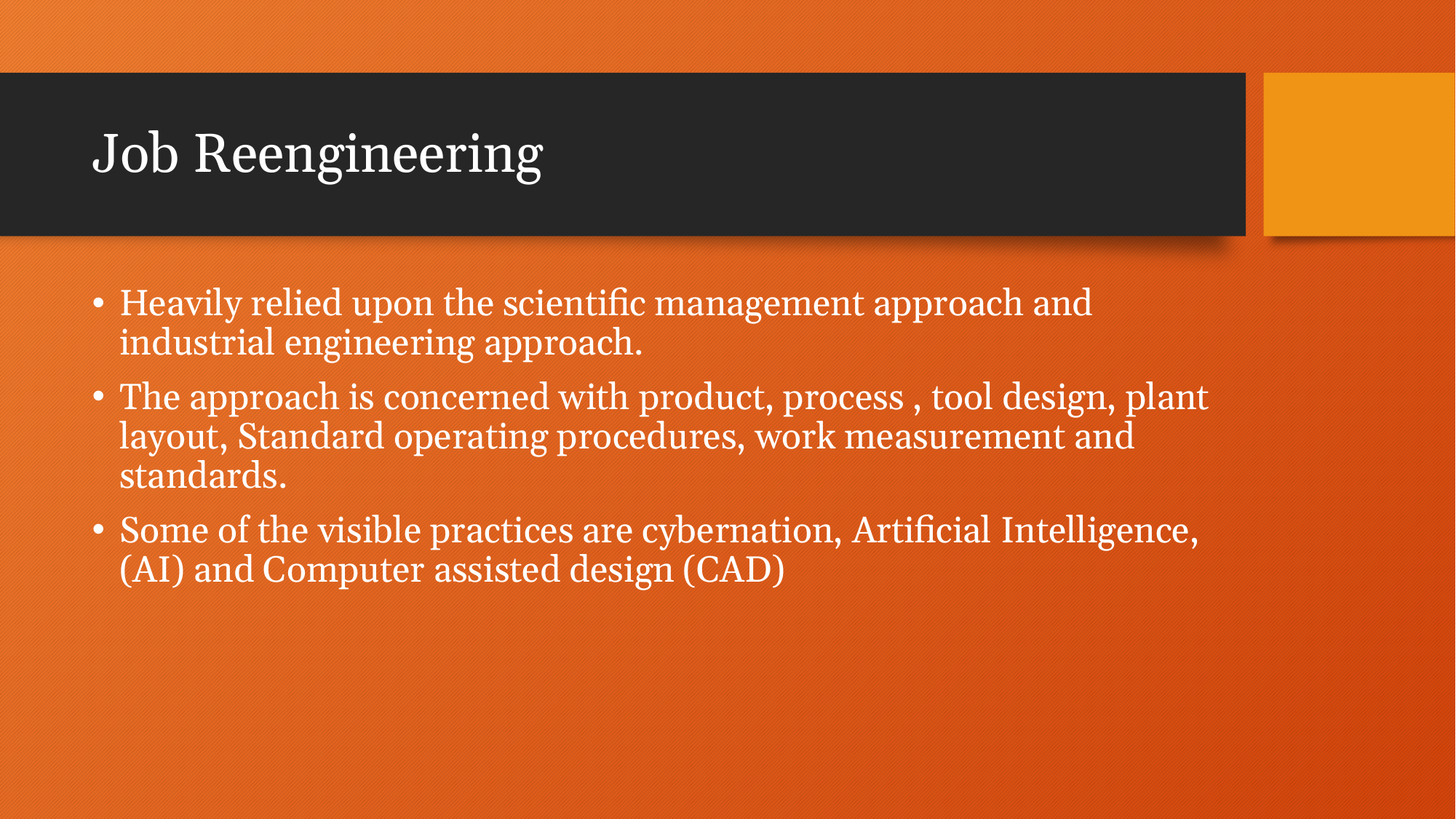

# Job Reengineering
Heavily relied upon the scientific management approach and industrial engineering approach.
The approach is concerned with product, process , tool design, plant layout, Standard operating procedures, work measurement and standards.
Some of the visible practices are cybernation, Artificial Intelligence, (AI) and Computer assisted design (CAD)